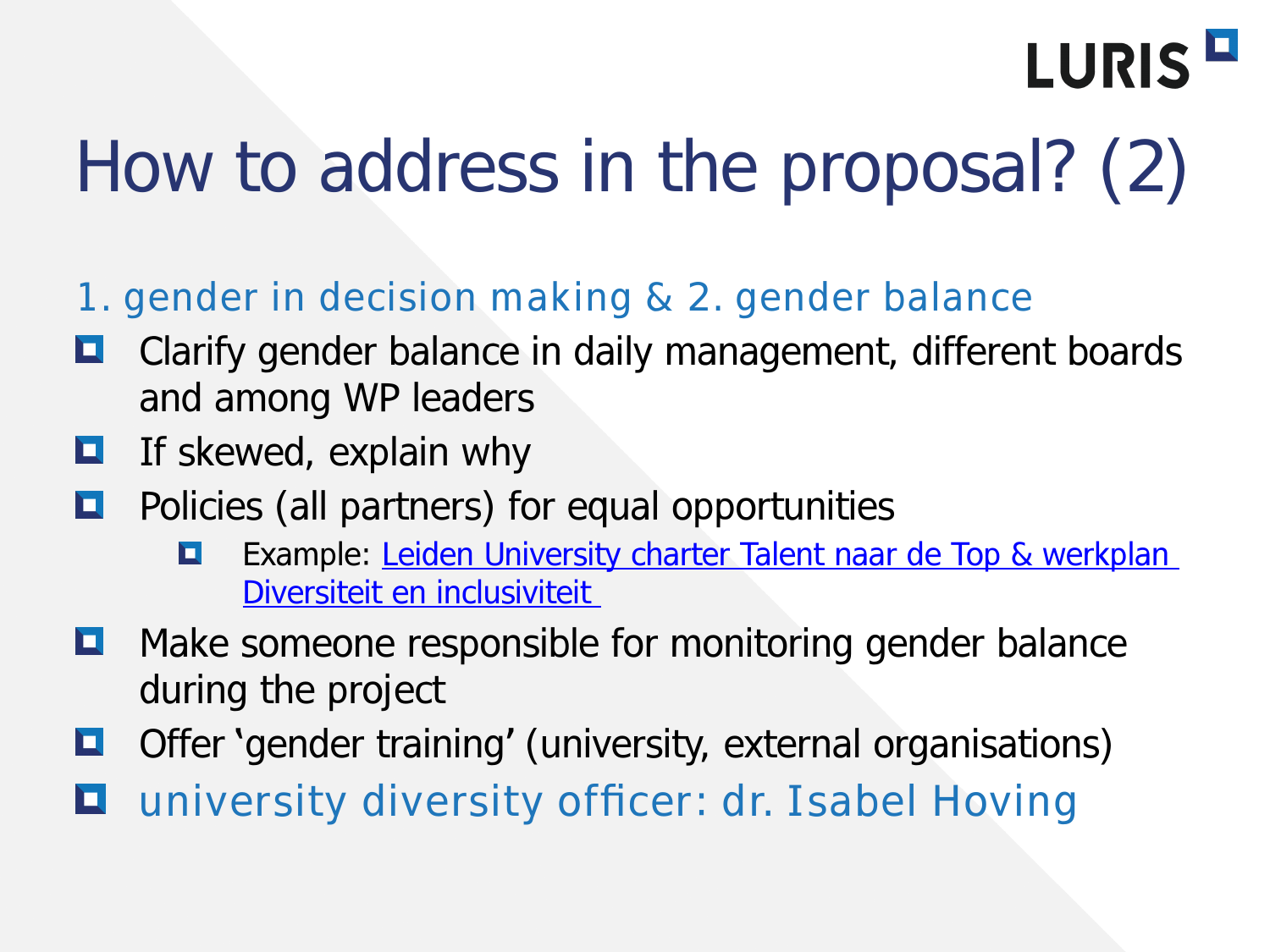

# How to address in the proposal? (2)
1. gender in decision making & 2. gender balance
Clarify gender balance in daily management, different boards and among WP leaders
If skewed, explain why
Policies (all partners) for equal opportunities
Example: Leiden University charter Talent naar de Top & werkplan Diversiteit en inclusiviteit
Make someone responsible for monitoring gender balance during the project
Offer ‘gender training’ (university, external organisations)
university diversity officer: dr. Isabel Hoving